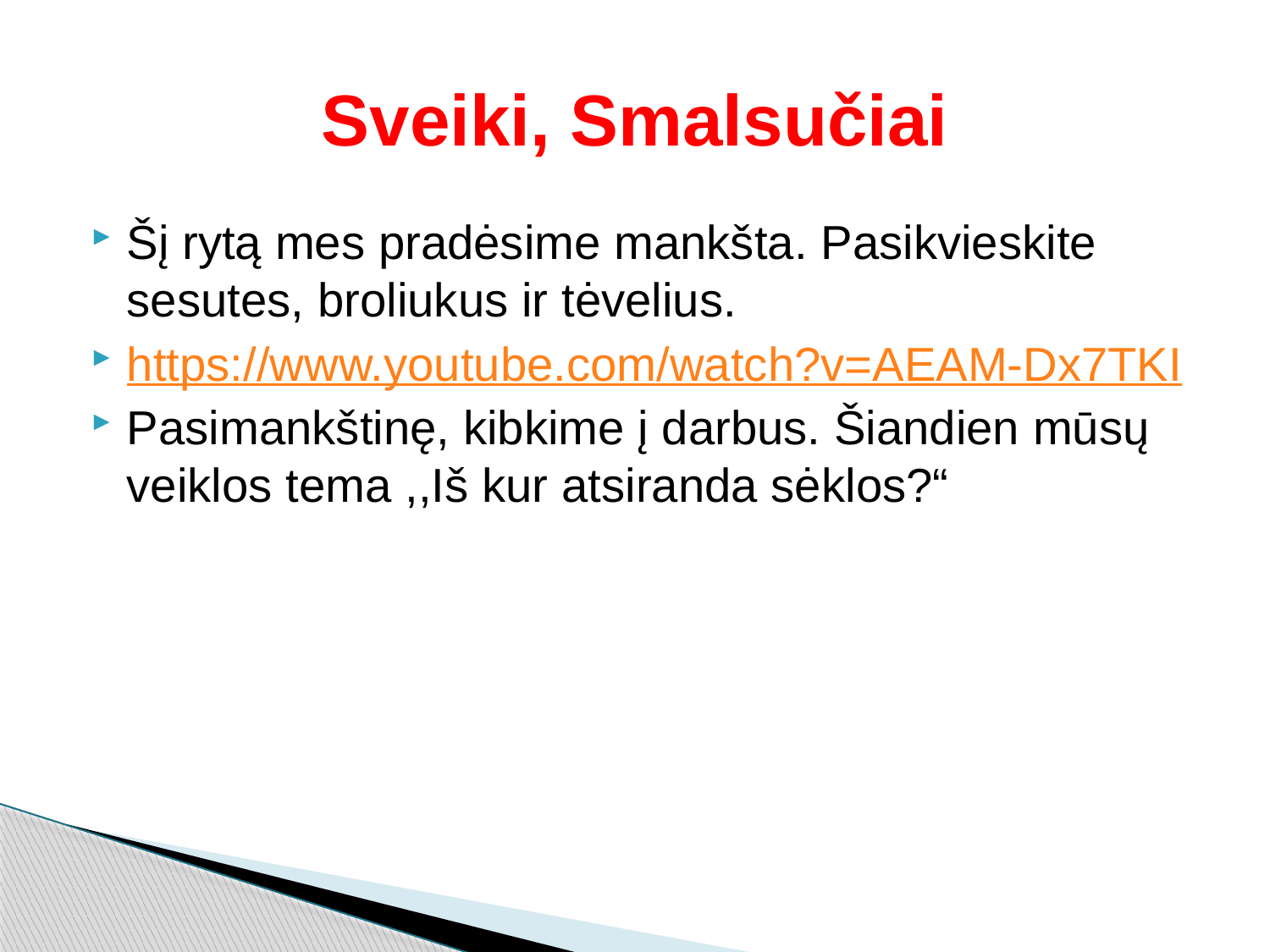

# Sveiki, Smalsučiai
Šį rytą mes pradėsime mankšta. Pasikvieskite sesutes, broliukus ir tėvelius.
https://www.youtube.com/watch?v=AEAM-Dx7TKI
Pasimankštinę, kibkime į darbus. Šiandien mūsų veiklos tema ,,Iš kur atsiranda sėklos?“